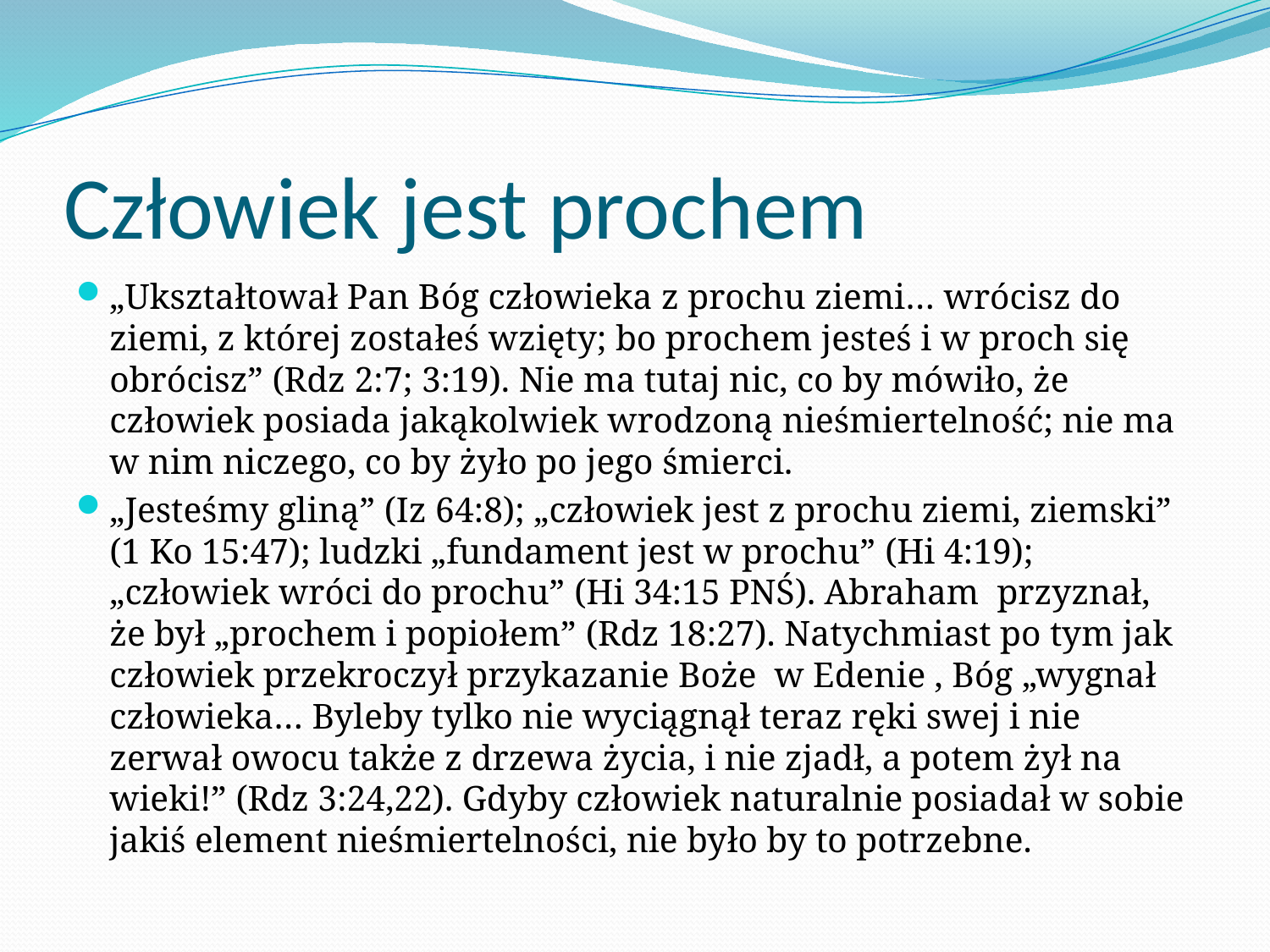

# Człowiek jest prochem
„Ukształtował Pan Bóg człowieka z prochu ziemi… wrócisz do ziemi, z której zostałeś wzięty; bo prochem jesteś i w proch się obrócisz” (Rdz 2:7; 3:19). Nie ma tutaj nic, co by mówiło, że człowiek posiada jakąkolwiek wrodzoną nieśmiertelność; nie ma w nim niczego, co by żyło po jego śmierci.
„Jesteśmy gliną” (Iz 64:8); „człowiek jest z prochu ziemi, ziemski” (1 Ko 15:47); ludzki „fundament jest w prochu” (Hi 4:19); „człowiek wróci do prochu” (Hi 34:15 PNŚ). Abraham  przyznał, że był „prochem i popiołem” (Rdz 18:27). Natychmiast po tym jak człowiek przekroczył przykazanie Boże  w Edenie , Bóg „wygnał człowieka… Byleby tylko nie wyciągnął teraz ręki swej i nie zerwał owocu także z drzewa życia, i nie zjadł, a potem żył na wieki!” (Rdz 3:24,22). Gdyby człowiek naturalnie posiadał w sobie jakiś element nieśmiertelności, nie było by to potrzebne.